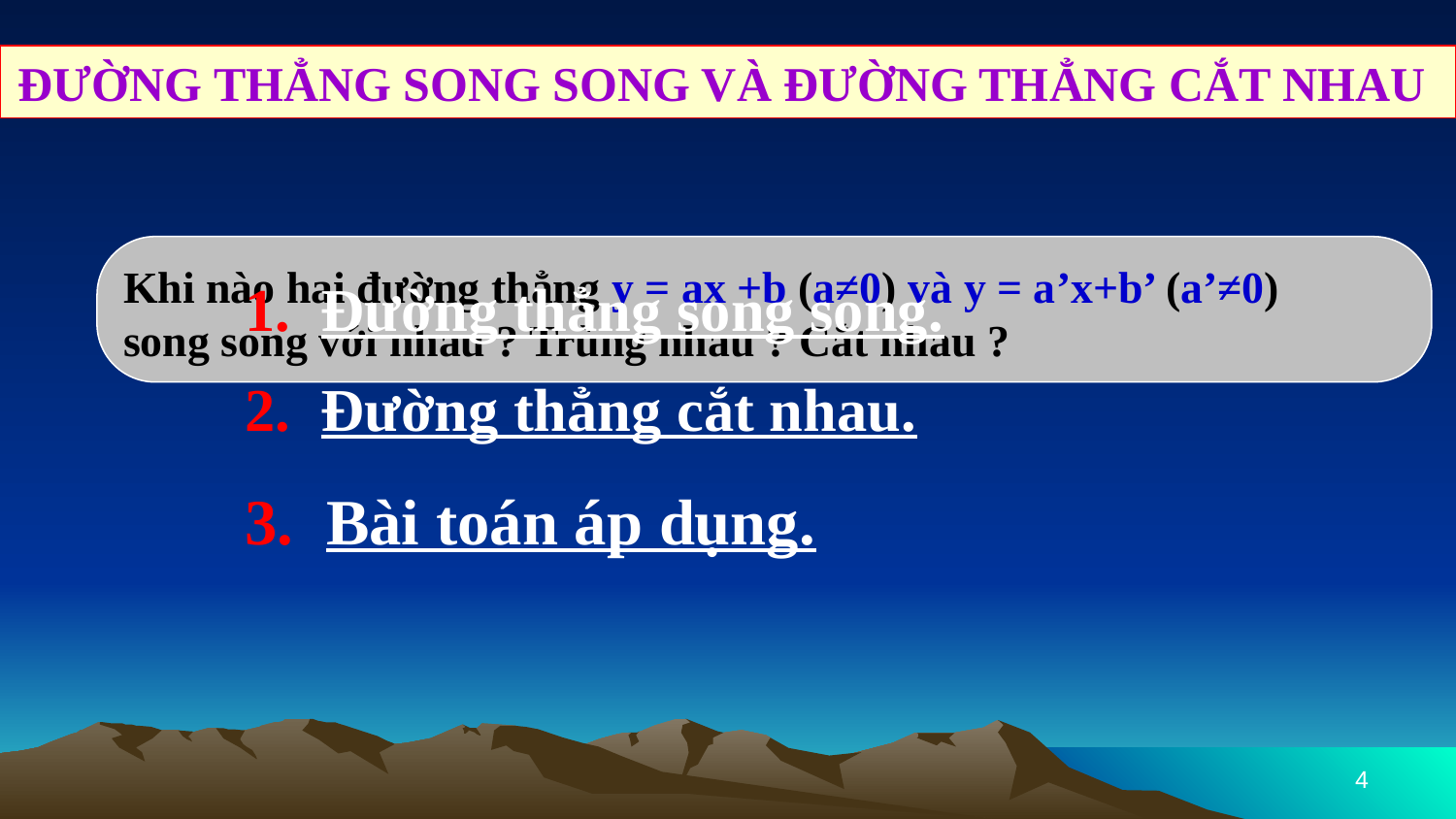

ĐƯỜNG THẲNG SONG SONG VÀ ĐƯỜNG THẲNG CẮT NHAU

Khi nào hai đường thẳng y = ax +b (a≠0) và y = a’x+b’ (a’≠0)
song song với nhau ? Trùng nhau ? Cắt nhau ?
1.  Đường thẳng song song.
2.  Đường thẳng cắt nhau.
3.  Bài toán áp dụng.
4